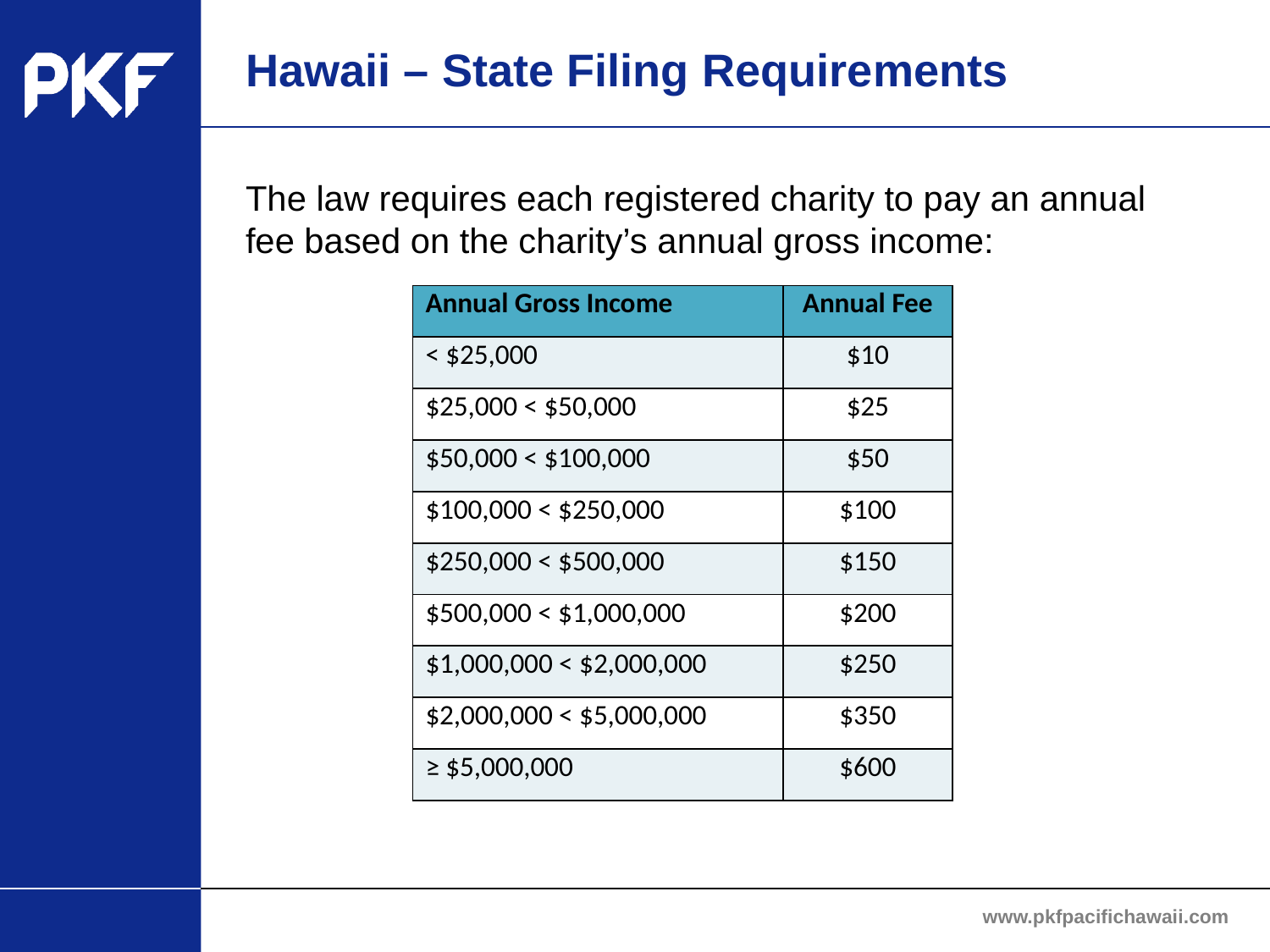

# Hawaii – State Filing Requirements
The law requires each registered charity to pay an annual fee based on the charity’s annual gross income:
| Annual Gross Income | Annual Fee |
| --- | --- |
| < $25,000 | $10 |
| $25,000 < $50,000 | $25 |
| $50,000 < $100,000 | $50 |
| $100,000 < $250,000 | $100 |
| $250,000 < $500,000 | $150 |
| $500,000 < $1,000,000 | $200 |
| $1,000,000 < $2,000,000 | $250 |
| $2,000,000 < $5,000,000 | $350 |
| ≥ $5,000,000 | $600 |
www.pkfpacifichawaii.com